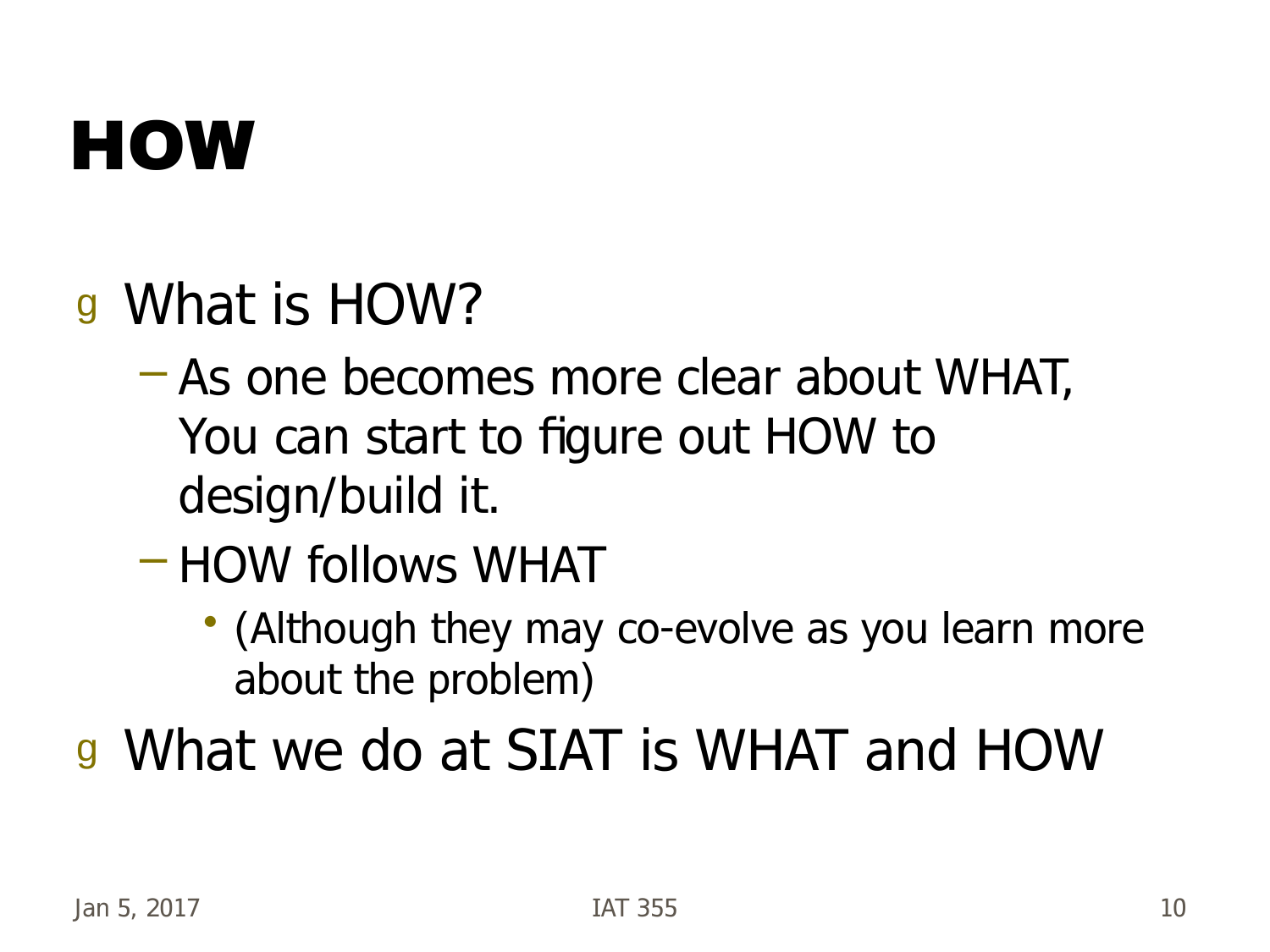

# HOW
What is HOW?
As one becomes more clear about WHAT,   You can start to figure out HOW to design/build it.
HOW follows WHAT
(Although they may co-evolve as you learn more about the problem)
What we do at SIAT is WHAT and HOW
Jan 5, 2017
IAT 355
10